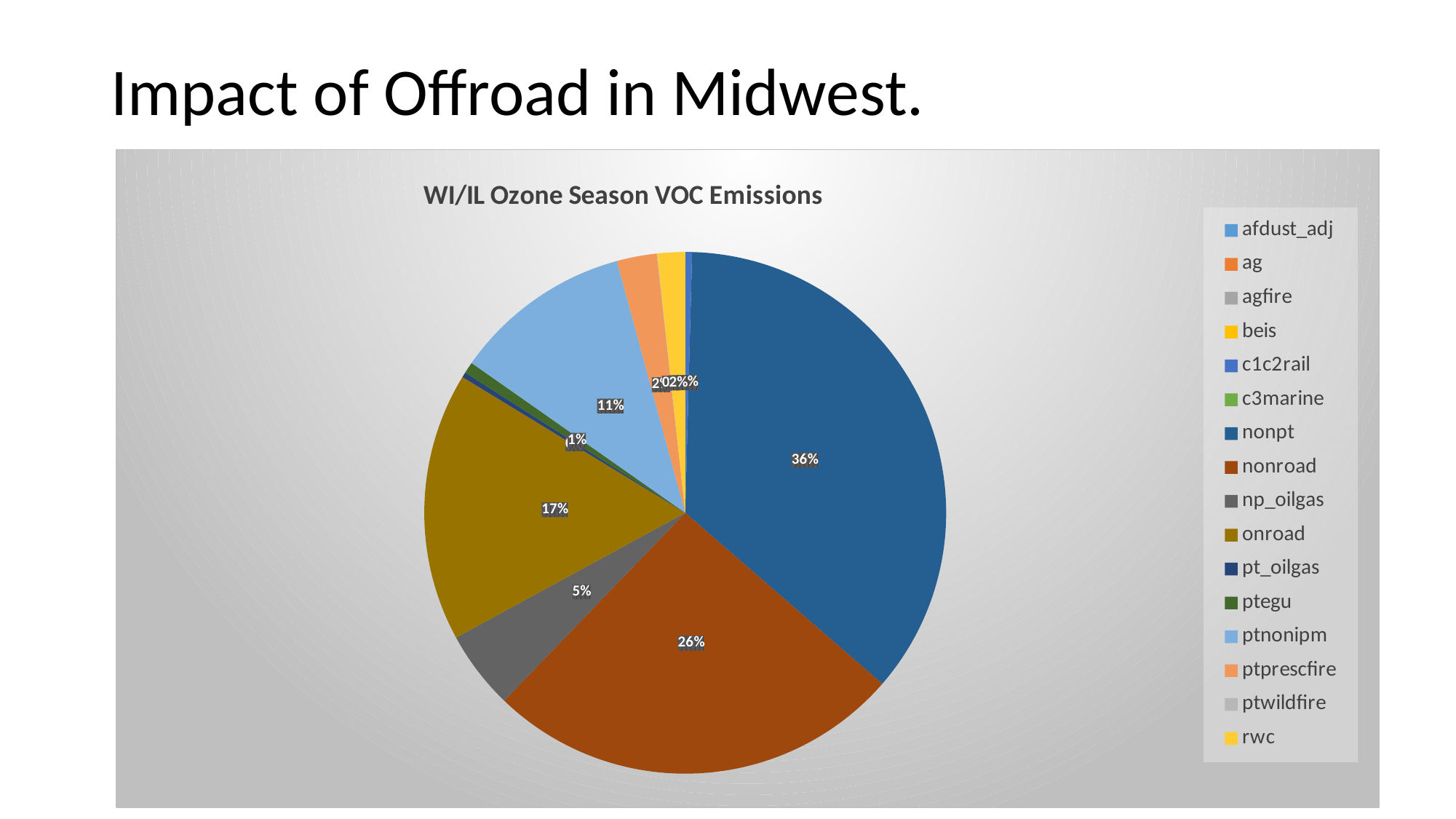

# Impact of Offroad in Midwest.

### Chart: WI/IL Ozone Season VOC Emissions

| Category | Total |
|---|---|
| afdust_adj | 0.0 |
| ag | 0.0 |
| agfire | 0.4160154607 |
| beis | 0.0 |
| c1c2rail | 1983.063728993127 |
| c3marine | 20.822194917407465 |
| nonpt | 170152.3988749814 |
| nonroad | 122188.1700034948 |
| np_oilgas | 23001.54679172 |
| onroad | 78792.100945136 |
| pt_oilgas | 1502.4884952008729 |
| ptegu | 3336.228901570992 |
| ptnonipm | 52286.449353328666 |
| ptprescfire | 11720.61271469382 |
| ptwildfire | 128.429857755972 |
| rwc | 8098.867397411763 |